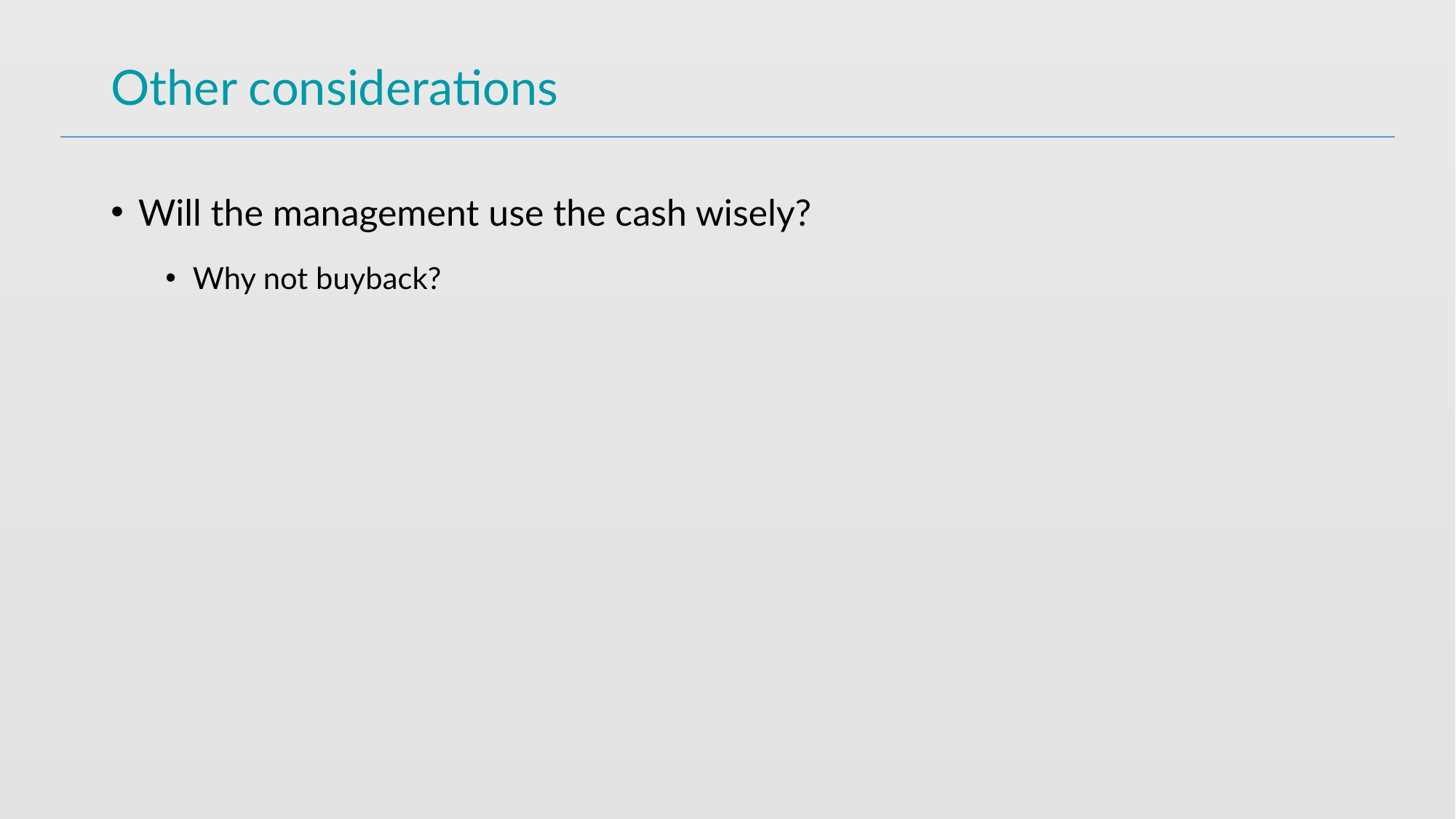

# Other considerations
Will the management use the cash wisely?
Why not buyback?